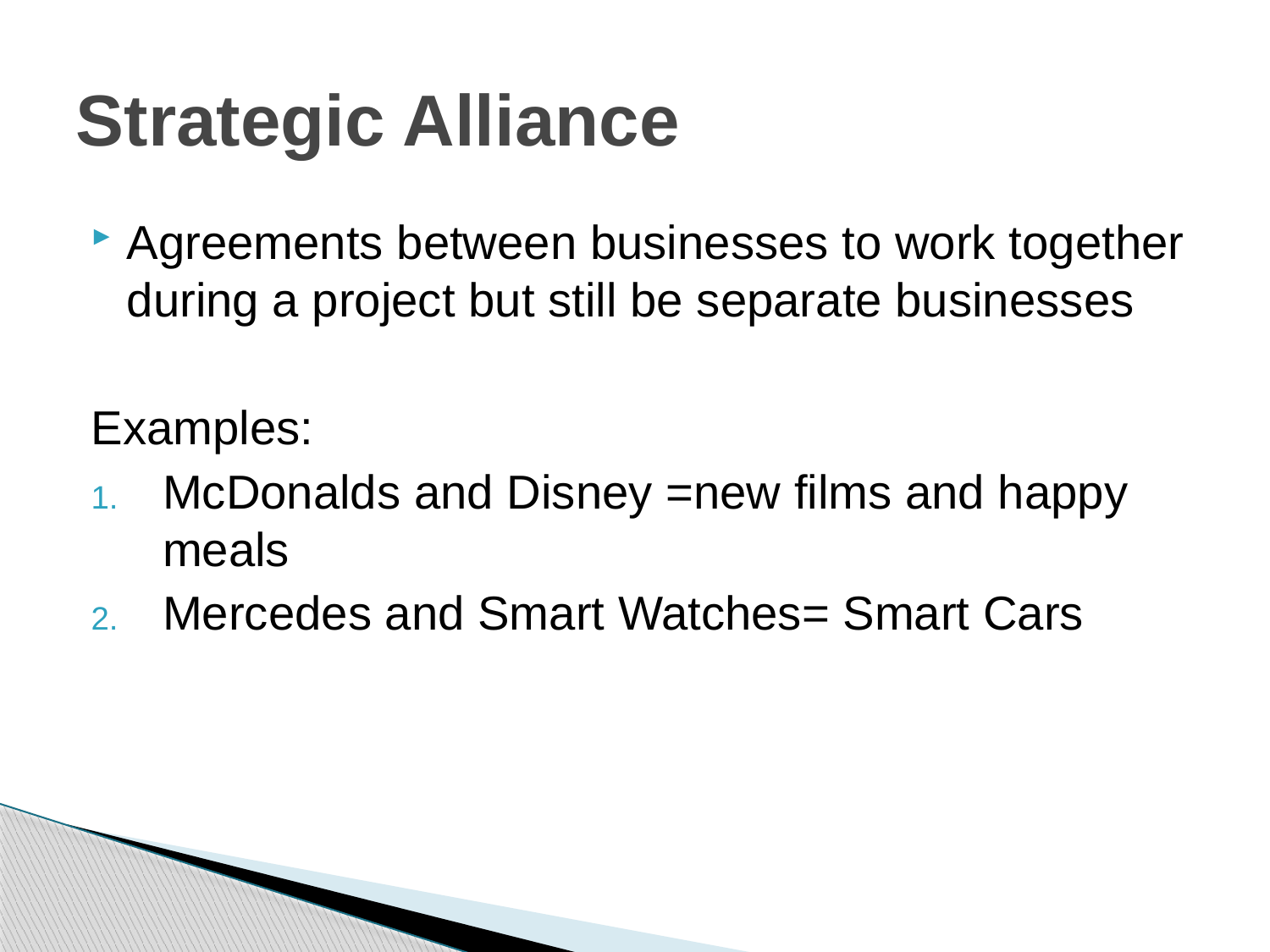

# Strategic Alliance
Agreements between businesses to work together during a project but still be separate businesses

Examples:
McDonalds and Disney =new films and happy meals
Mercedes and Smart Watches= Smart Cars